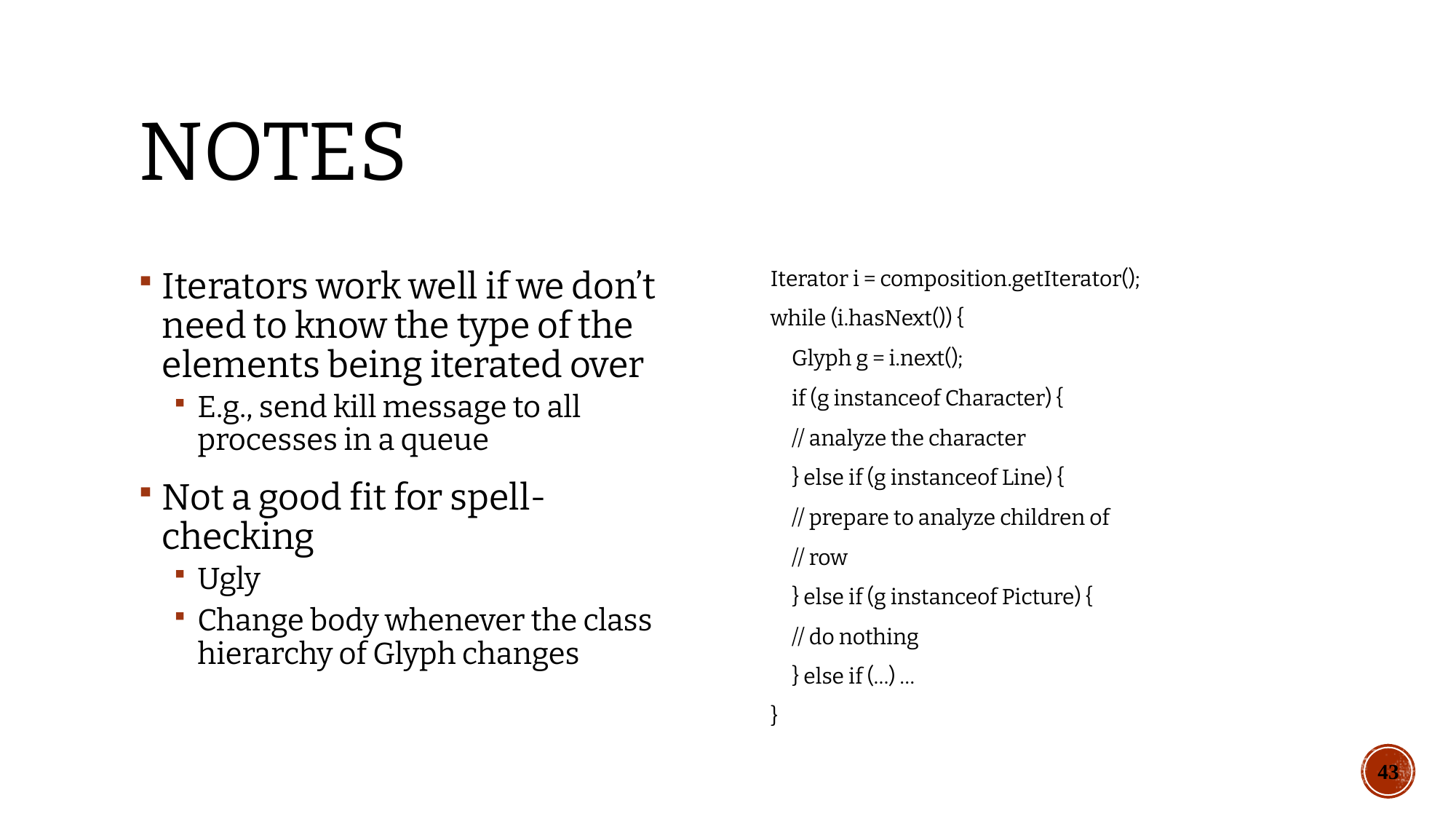

# Notes
Iterators work well if we don’t need to know the type of the elements being iterated over
E.g., send kill message to all processes in a queue
Not a good fit for spell-checking
Ugly
Change body whenever the class hierarchy of Glyph changes
Iterator i = composition.getIterator();
while (i.hasNext()) {
	Glyph g = i.next();
	if (g instanceof Character) {
		// analyze the character
	} else if (g instanceof Line) {
		// prepare to analyze children of
		// row
	} else if (g instanceof Picture) {
		// do nothing
	} else if (…) …
}

43